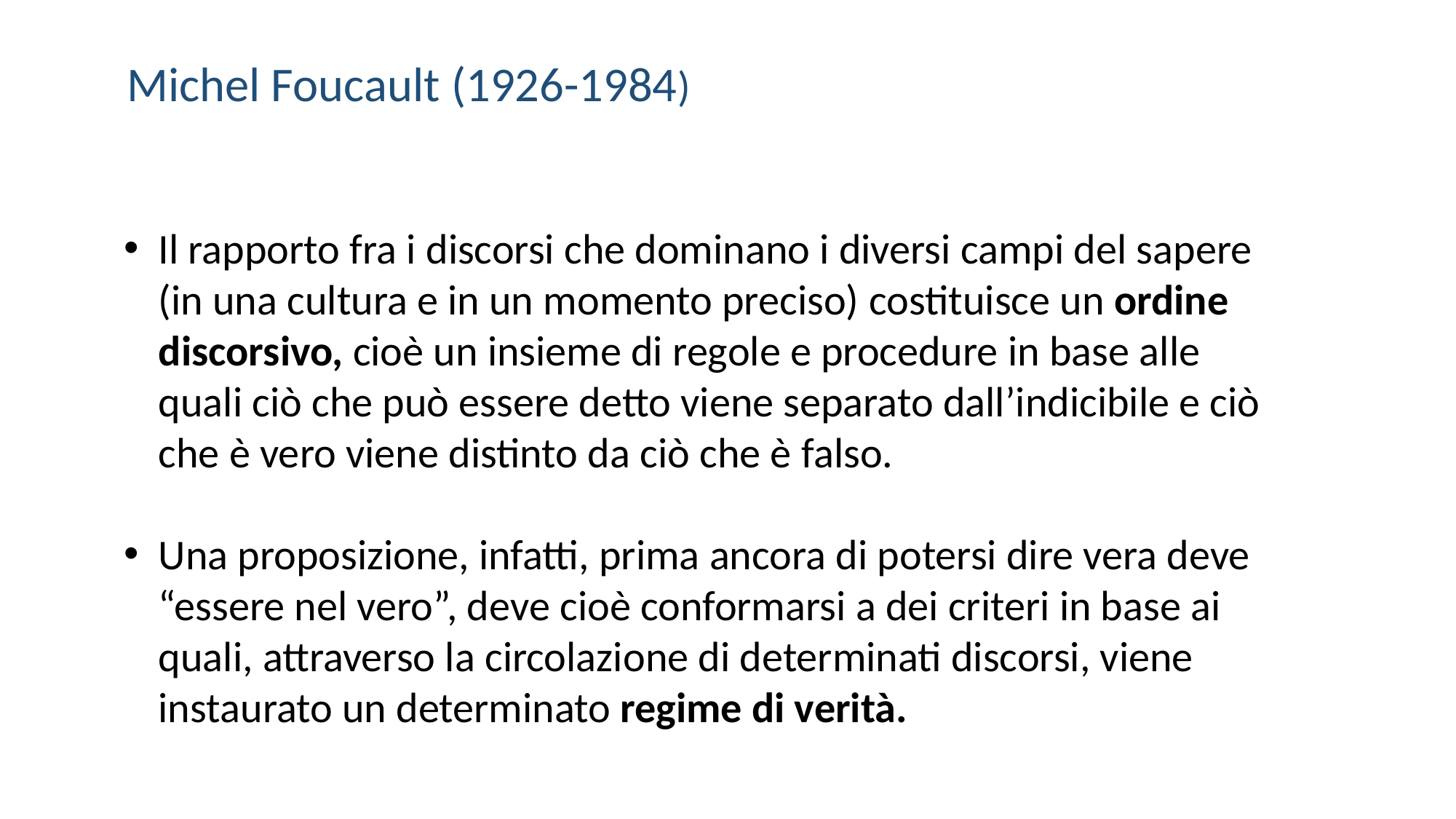

Michel Foucault (1926-1984)
Il rapporto fra i discorsi che dominano i diversi campi del sapere (in una cultura e in un momento preciso) costituisce un ordine discorsivo, cioè un insieme di regole e procedure in base alle quali ciò che può essere detto viene separato dall’indicibile e ciò che è vero viene distinto da ciò che è falso.

Una proposizione, infatti, prima ancora di potersi dire vera deve “essere nel vero”, deve cioè conformarsi a dei criteri in base ai quali, attraverso la circolazione di determinati discorsi, viene instaurato un determinato regime di verità.